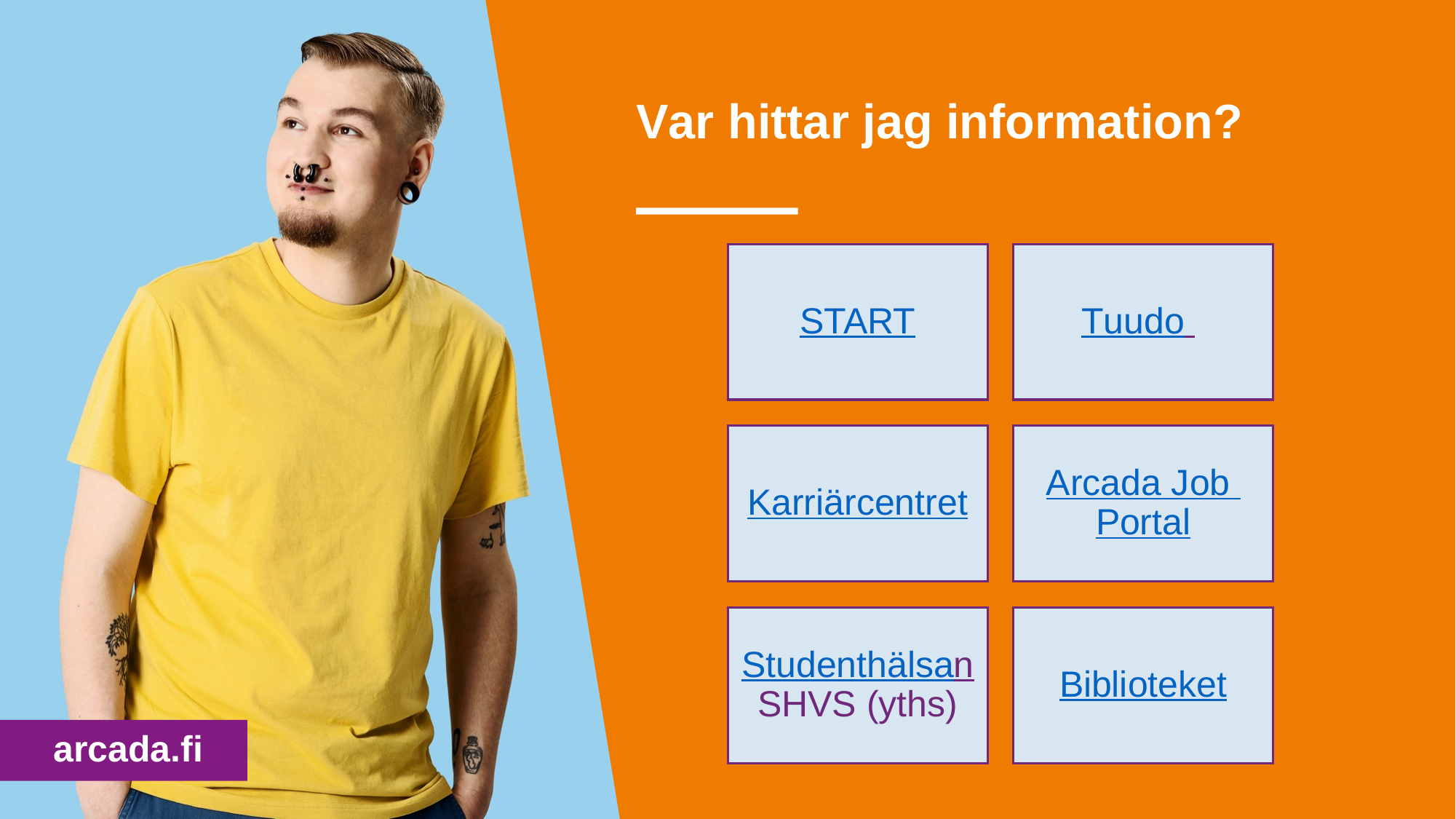

# Var hittar jag information?
START
Tuudo
Karriärcentret
Arcada Job Portal
Studenthälsan
SHVS (yths)
Biblioteket